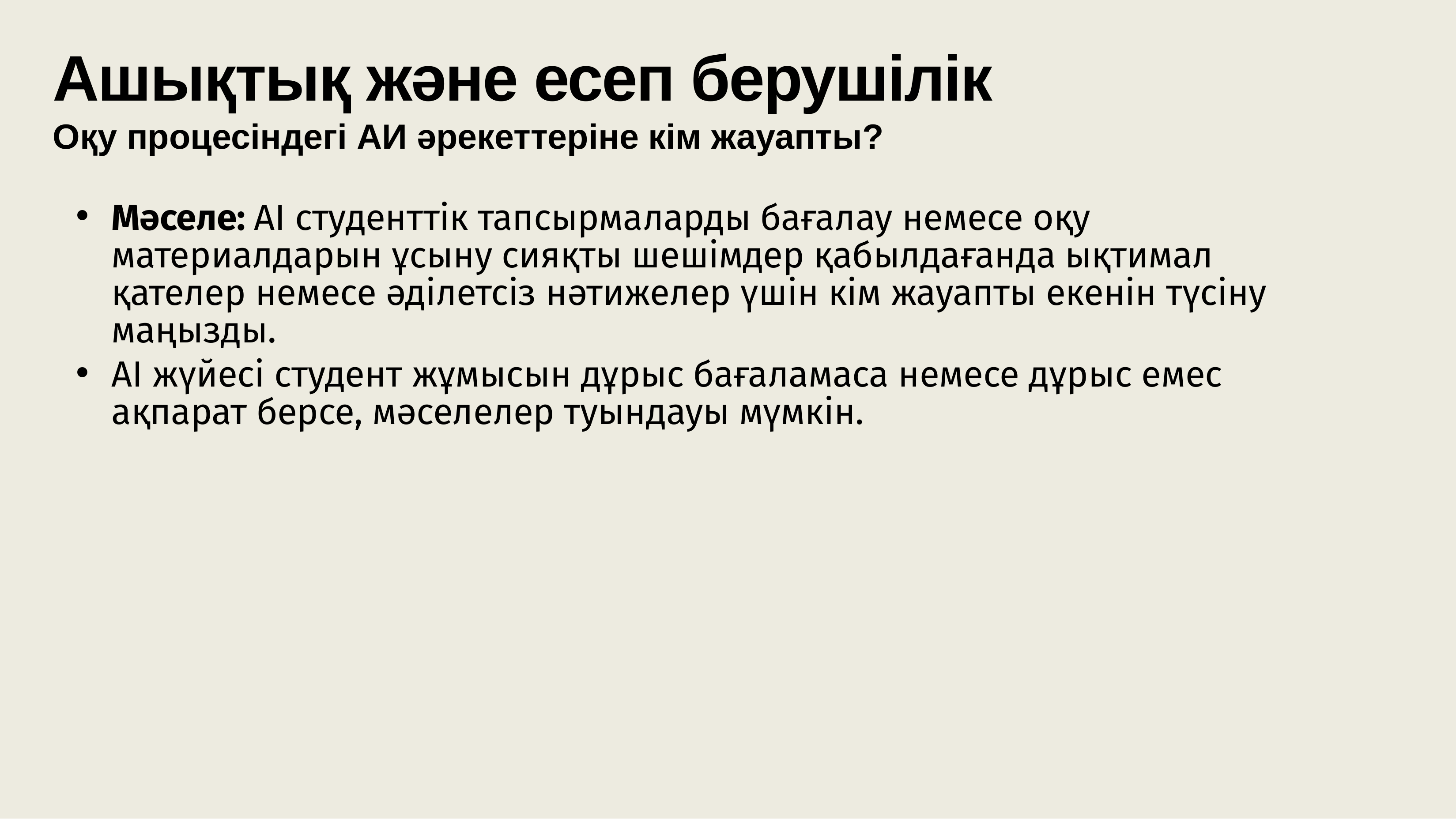

# Ашықтық және есеп берушілік Оқу процесіндегі АИ әрекеттеріне кім жауапты?
Мәселе: AI студенттік тапсырмаларды бағалау немесе оқу материалдарын ұсыну сияқты шешімдер қабылдағанда ықтимал қателер немесе әділетсіз нәтижелер үшін кім жауапты екенін түсіну маңызды.
AI жүйесі студент жұмысын дұрыс бағаламаса немесе дұрыс емес ақпарат берсе, мәселелер туындауы мүмкін.